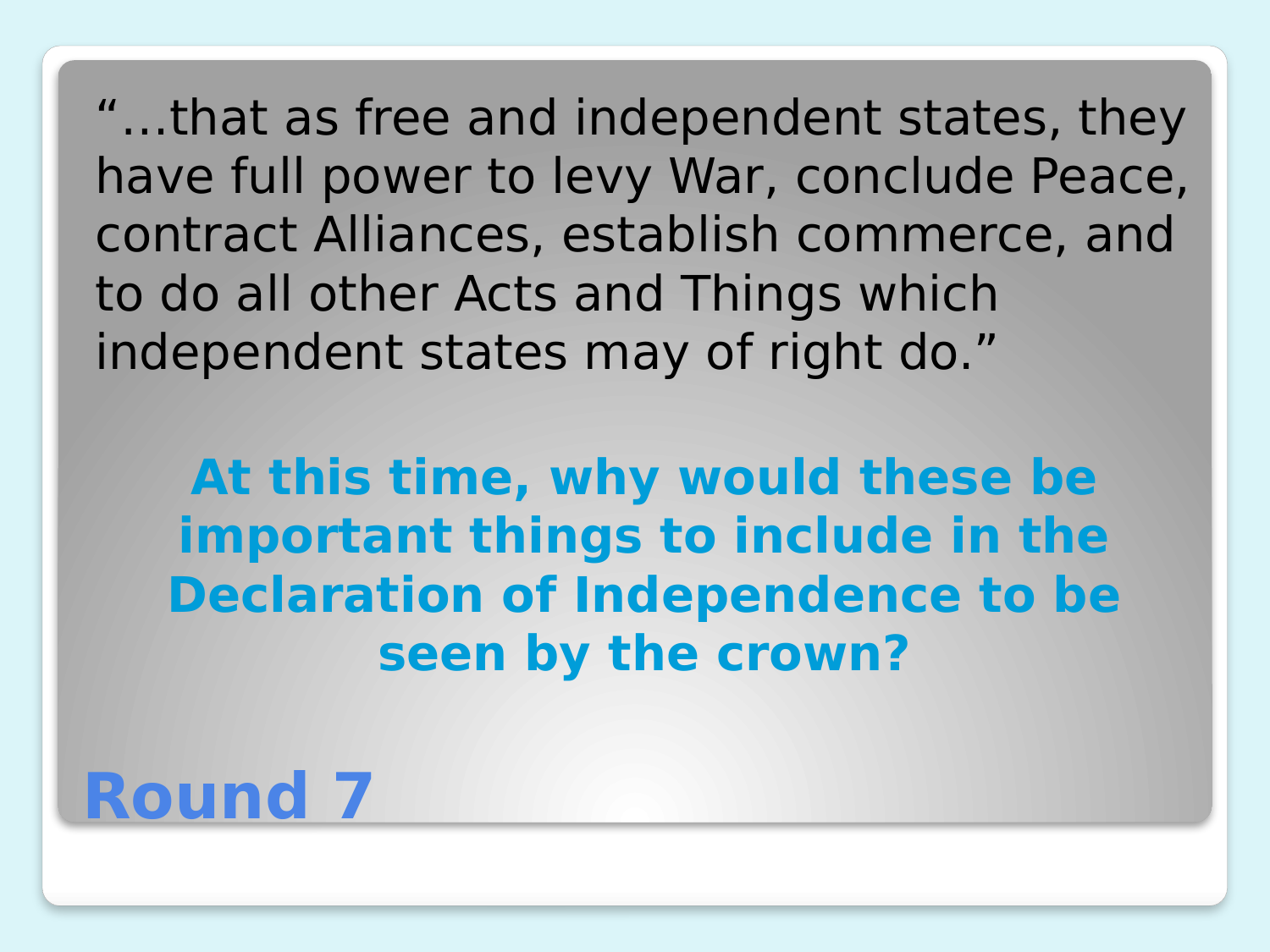

“…that as free and independent states, they have full power to levy War, conclude Peace, contract Alliances, establish commerce, and to do all other Acts and Things which independent states may of right do.”

At this time, why would these be important things to include in the Declaration of Independence to be seen by the crown?
# Round 7